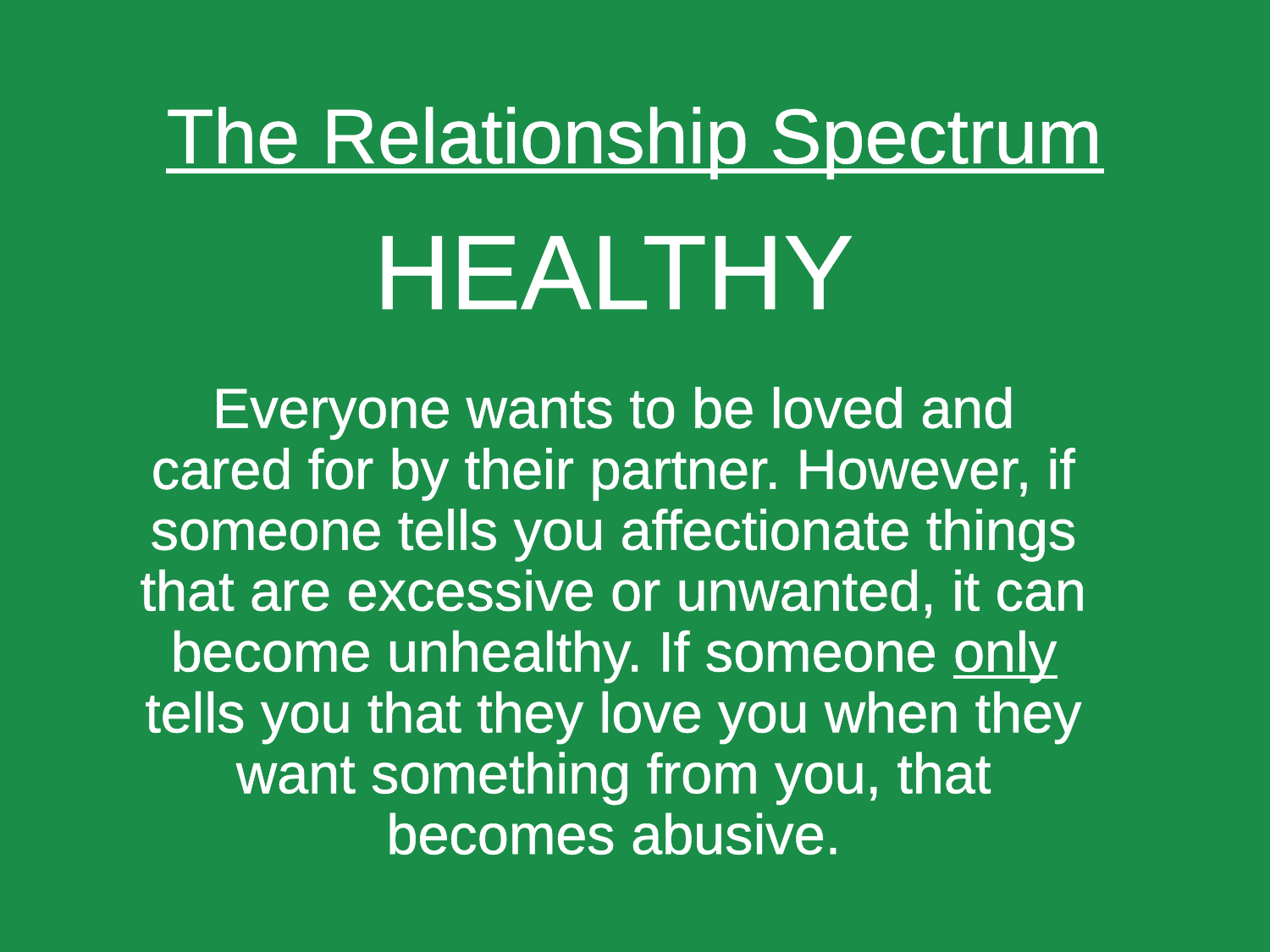

# The Relationship Spectrum
HEALTHY

Everyone wants to be loved and cared for by their partner. However, if someone tells you affectionate things that are excessive or unwanted, it can become unhealthy. If someone only tells you that they love you when they want something from you, that becomes abusive.